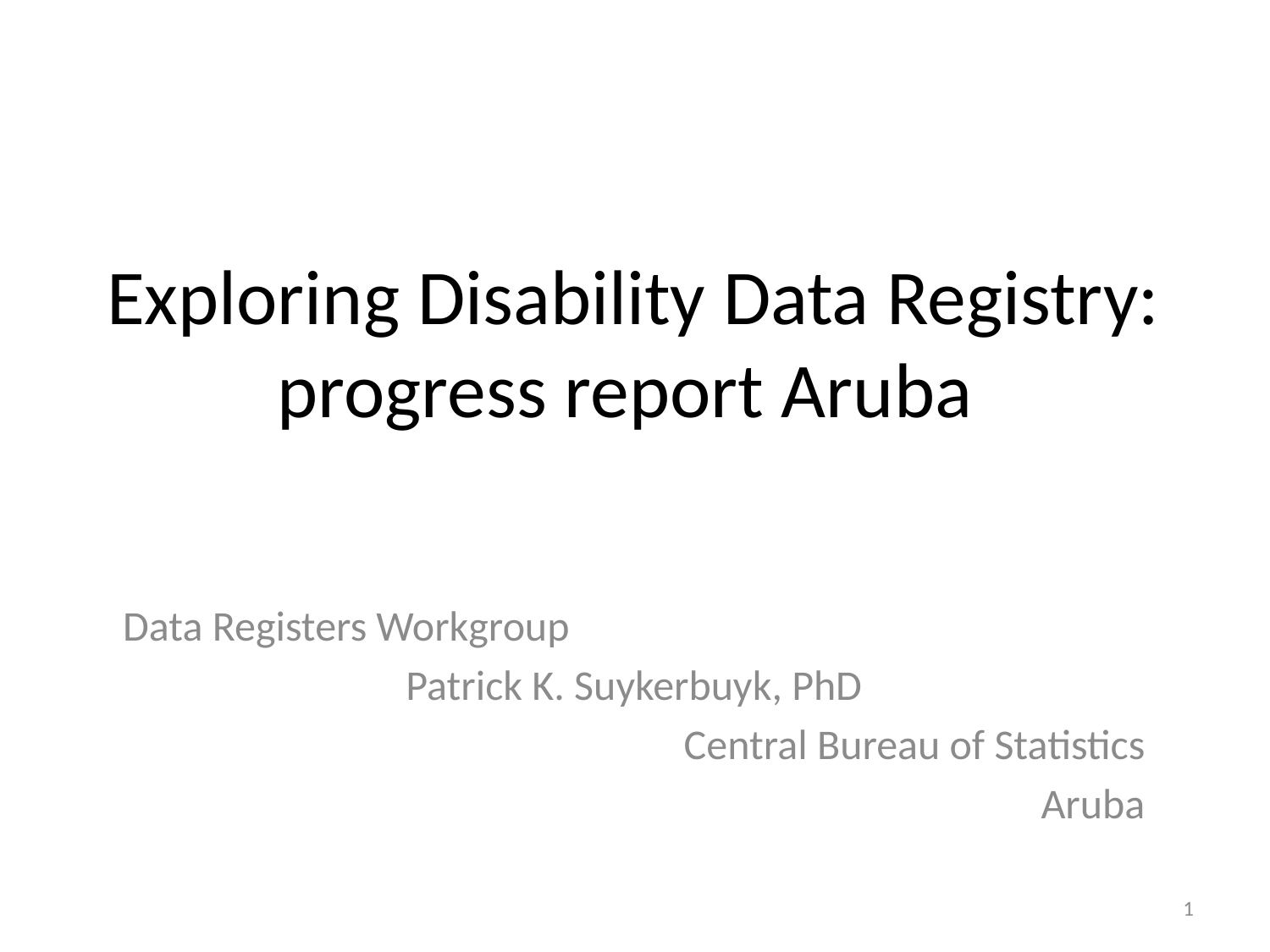

# Exploring Disability Data Registry: progress report Aruba
Data Registers Workgroup
Patrick K. Suykerbuyk, PhD
Central Bureau of Statistics
Aruba
1